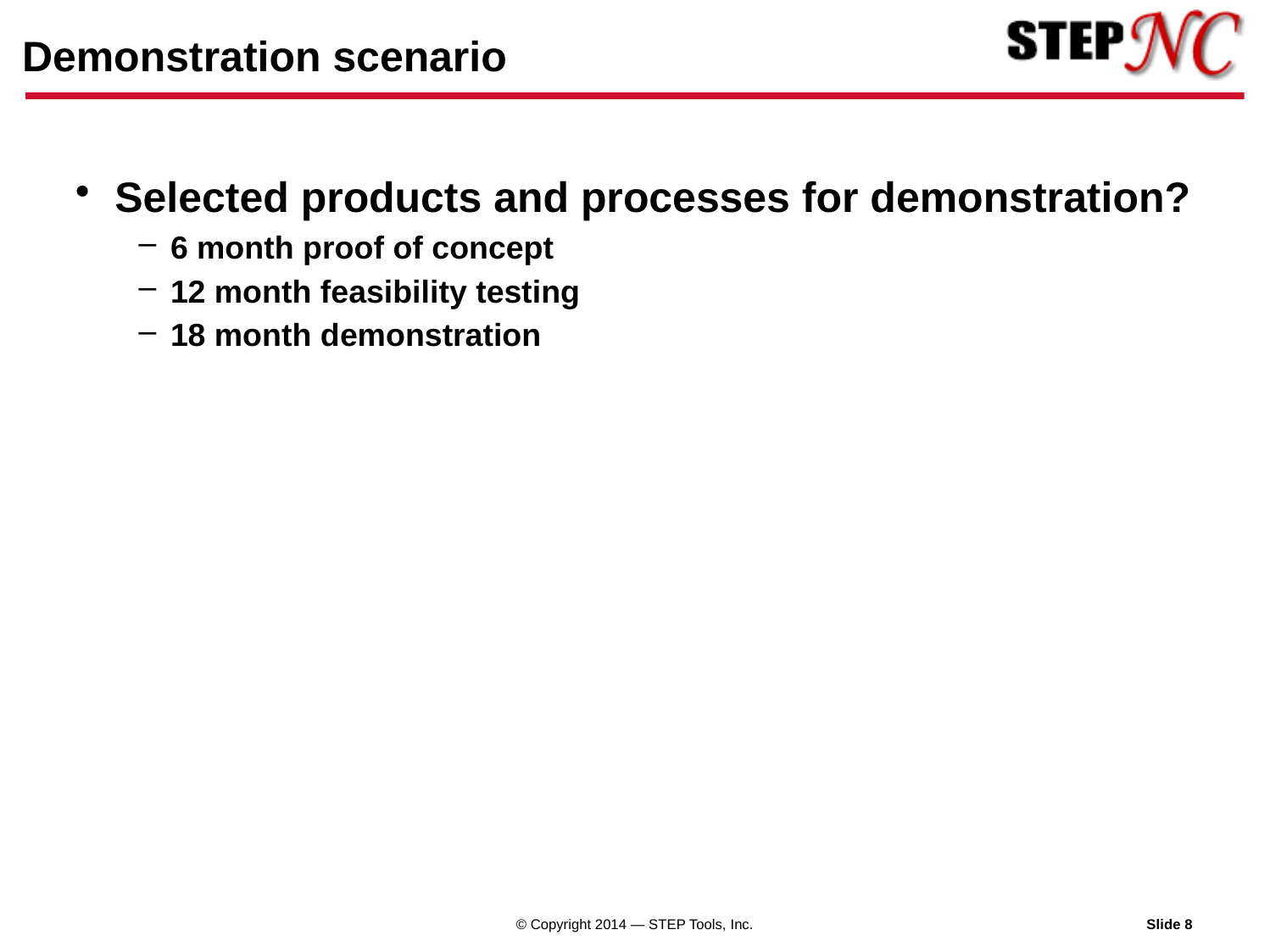

# Demonstration scenario
Selected products and processes for demonstration?
6 month proof of concept
12 month feasibility testing
18 month demonstration